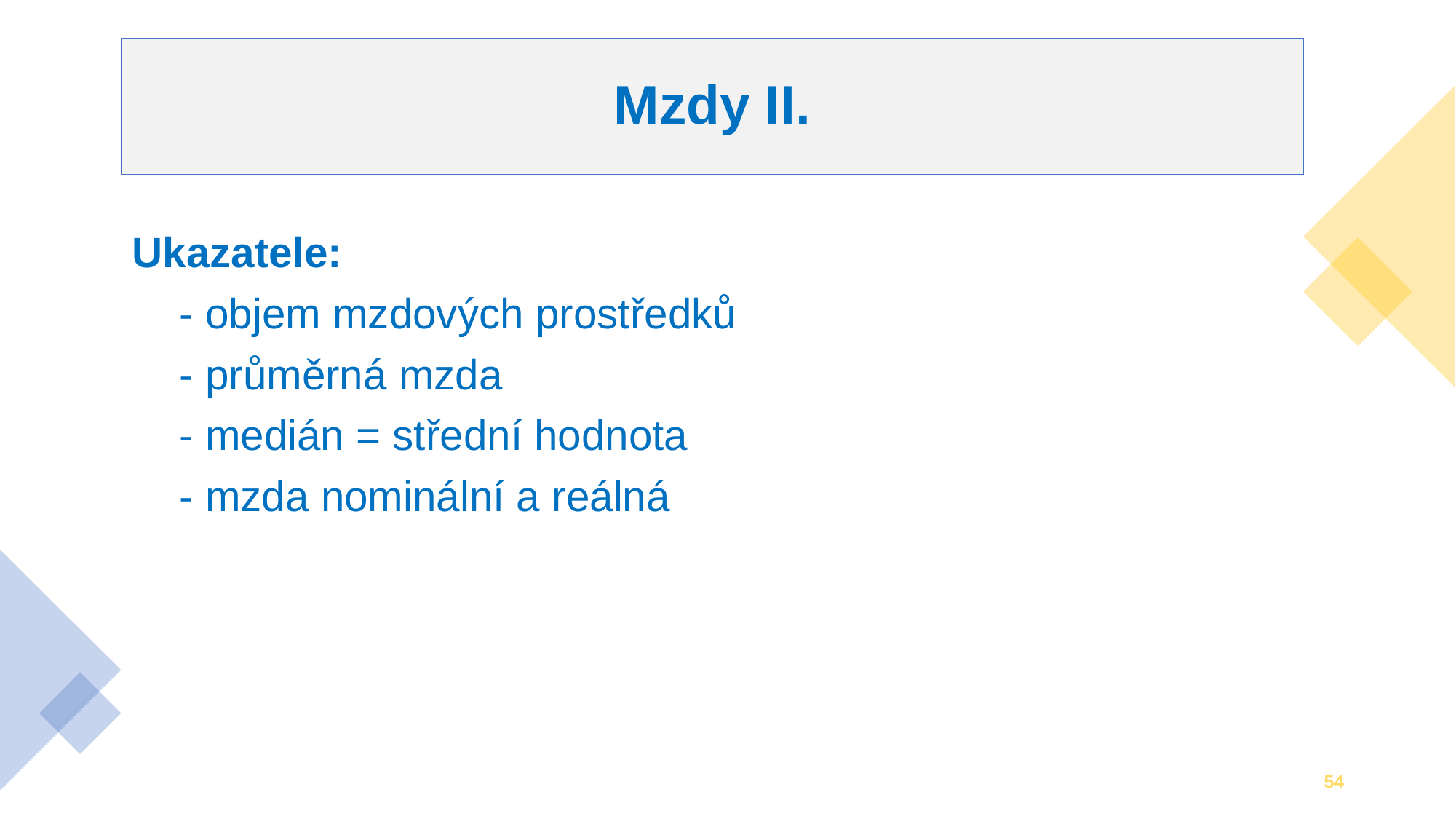

# Mzdy II.

Ukazatele:
    - objem mzdových prostředků
    - průměrná mzda
    - medián = střední hodnota
    - mzda nominální a reálná

54